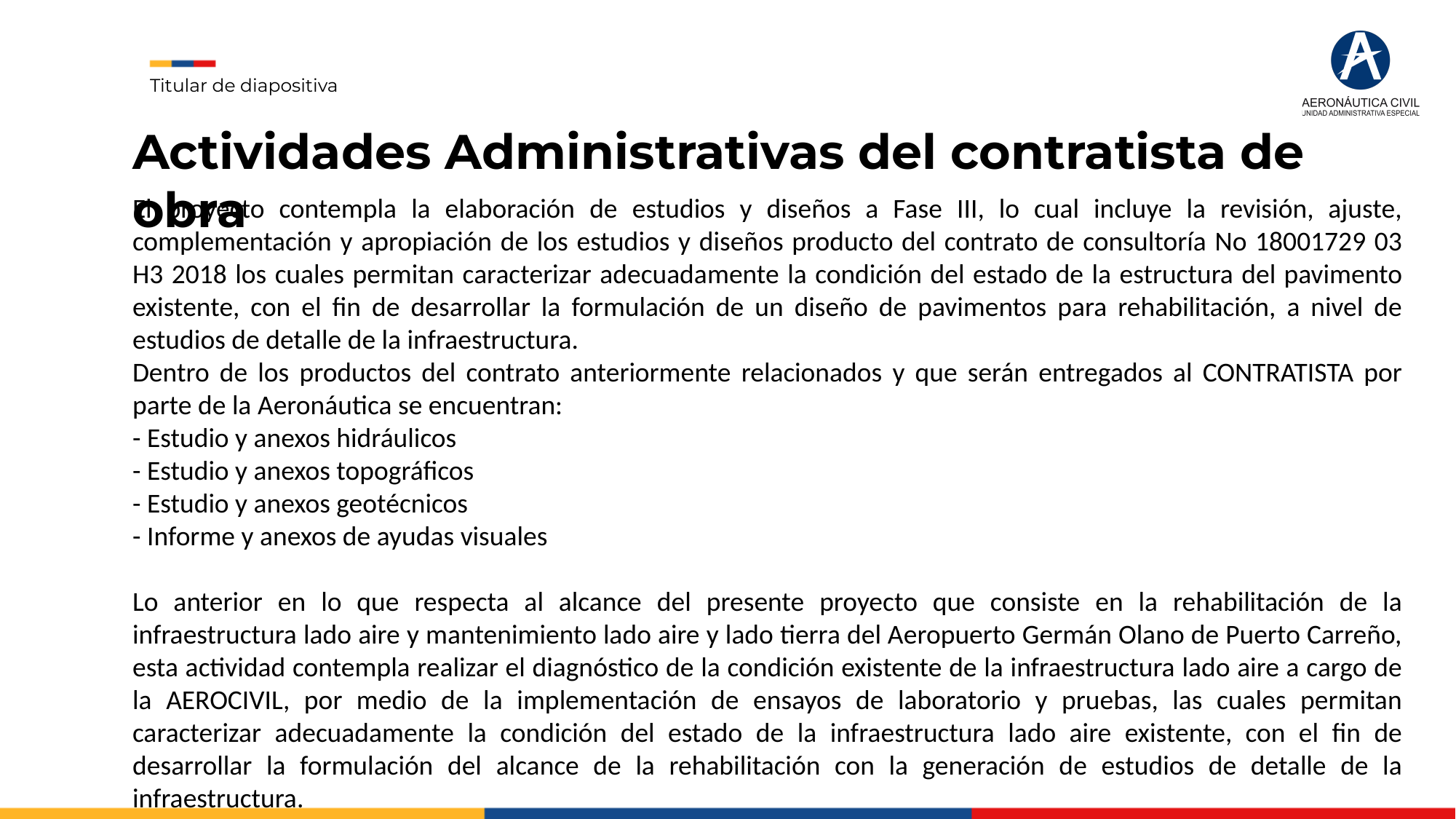

Titular de diapositiva
Actividades Administrativas del contratista de obra
El proyecto contempla la elaboración de estudios y diseños a Fase III, lo cual incluye la revisión, ajuste, complementación y apropiación de los estudios y diseños producto del contrato de consultoría No 18001729 03 H3 2018 los cuales permitan caracterizar adecuadamente la condición del estado de la estructura del pavimento existente, con el fin de desarrollar la formulación de un diseño de pavimentos para rehabilitación, a nivel de estudios de detalle de la infraestructura.
Dentro de los productos del contrato anteriormente relacionados y que serán entregados al CONTRATISTA por parte de la Aeronáutica se encuentran:
- Estudio y anexos hidráulicos
- Estudio y anexos topográficos
- Estudio y anexos geotécnicos
- Informe y anexos de ayudas visuales

Lo anterior en lo que respecta al alcance del presente proyecto que consiste en la rehabilitación de la infraestructura lado aire y mantenimiento lado aire y lado tierra del Aeropuerto Germán Olano de Puerto Carreño, esta actividad contempla realizar el diagnóstico de la condición existente de la infraestructura lado aire a cargo de la AEROCIVIL, por medio de la implementación de ensayos de laboratorio y pruebas, las cuales permitan caracterizar adecuadamente la condición del estado de la infraestructura lado aire existente, con el fin de desarrollar la formulación del alcance de la rehabilitación con la generación de estudios de detalle de la infraestructura.